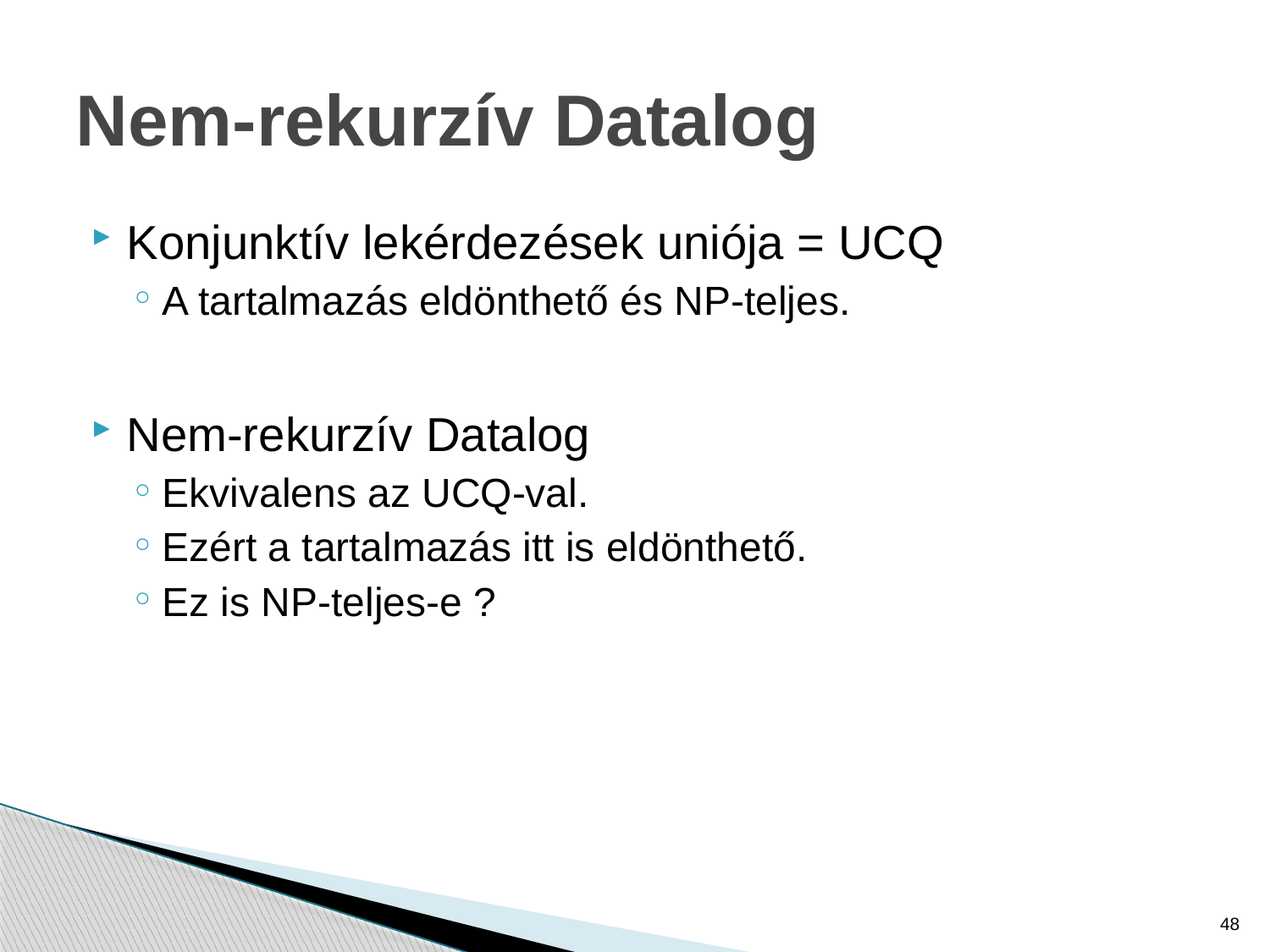

# Nem-rekurzív Datalog
Konjunktív lekérdezések uniója = UCQ
A tartalmazás eldönthető és NP-teljes.

Nem-rekurzív Datalog
Ekvivalens az UCQ-val.
Ezért a tartalmazás itt is eldönthető.
Ez is NP-teljes-e ?
48